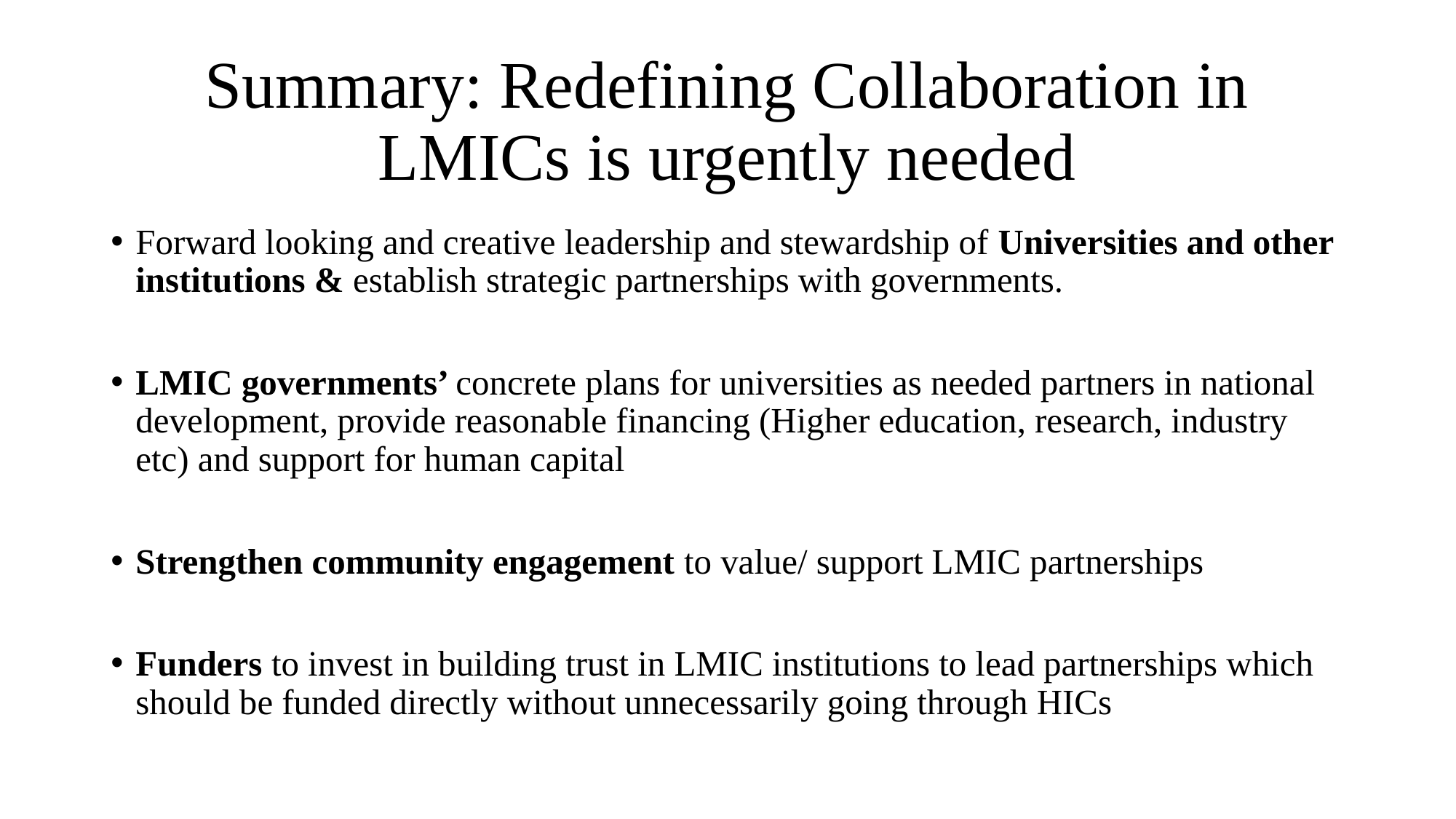

# Summary: Redefining Collaboration in LMICs is urgently needed
Forward looking and creative leadership and stewardship of Universities and other institutions & establish strategic partnerships with governments.

LMIC governments’ concrete plans for universities as needed partners in national  development, provide reasonable financing (Higher education, research, industry etc) and support for human capital

Strengthen community engagement to value/ support LMIC partnerships

Funders to invest in building trust in LMIC institutions to lead partnerships which should be funded directly without unnecessarily going through HICs